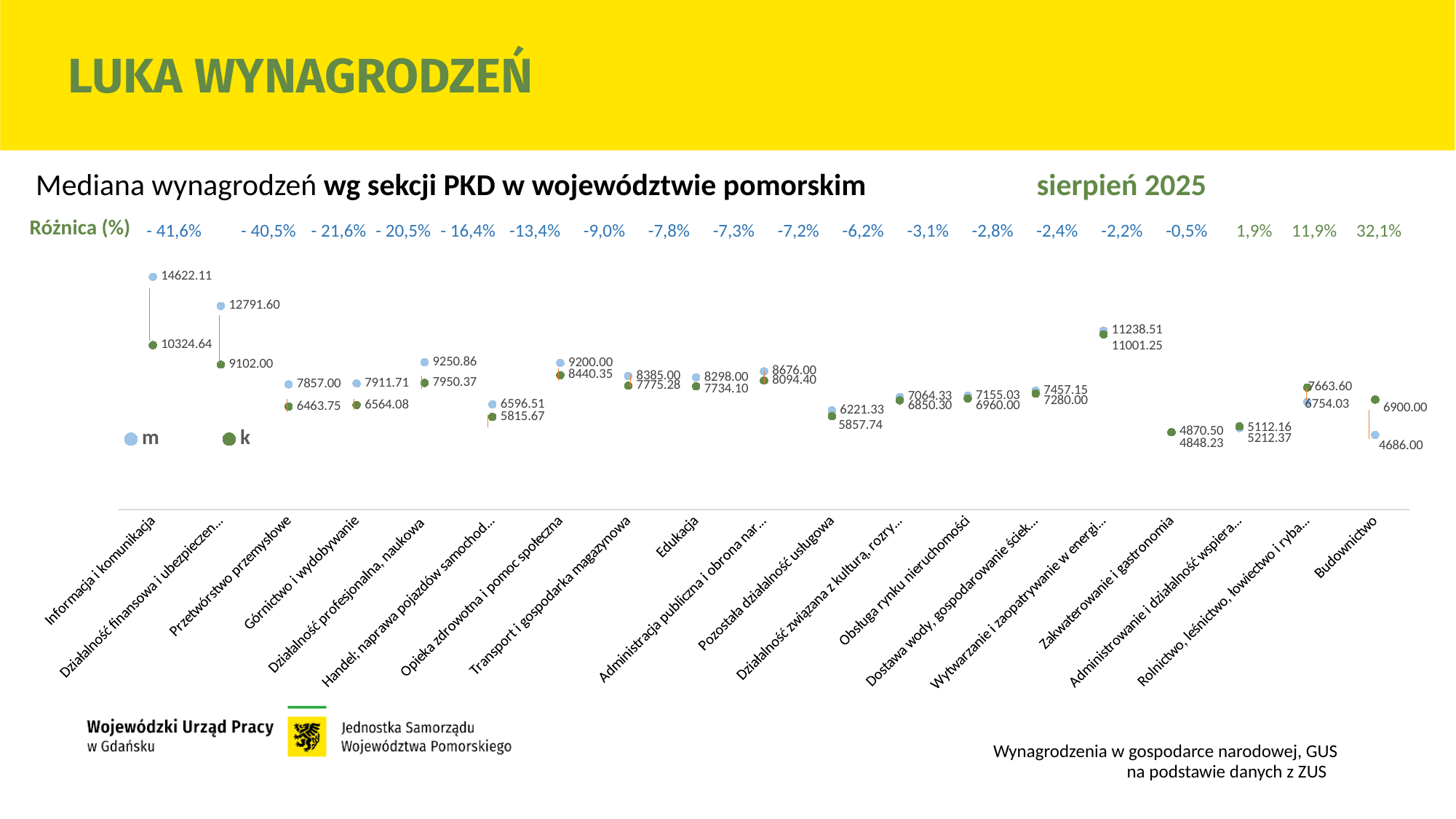

LUKA WYNAGRODZEŃ
 Mediana wynagrodzeń wg sekcji PKD w województwie pomorskim
sierpień 2025
Różnica (%)
| - 41,6% | - 40,5% | - 21,6% | - 20,5% | - 16,4% | -13,4% | -9,0% | -7,8% | -7,3% | -7,2% | -6,2% | -3,1% | -2,8% | -2,4% | -2,2% | -0,5% | 1,9% | 11,9% | 32,1% |
| --- | --- | --- | --- | --- | --- | --- | --- | --- | --- | --- | --- | --- | --- | --- | --- | --- | --- | --- |

### Chart

| Category | m | k |
|---|---|---|
| Informacja i komunikacja | 14622.11 | 10324.64 |
| Działalność finansowa i ubezpieczeniowa | 12791.6 | 9102.0 |
|      Przetwórstwo przemysłowe | 7857.0 | 6463.75 |
|      Górnictwo i wydobywanie | 7911.71 | 6564.08 |
| Działalność profesjonalna, naukowa  | 9250.86 | 7950.37 |
| Handel; naprawa pojazdów samochodowych | 6596.51 | 5815.67 |
| Opieka zdrowotna i pomoc społeczna | 9200.0 | 8440.35 |
| Transport i gospodarka magazynowa | 8385.0 | 7775.28 |
| Edukacja | 8298.0 | 7734.1 |
| Administracja publiczna i obrona narodowa | 8676.0 | 8094.4 |
| Pozostała działalność usługowa | 6221.33 | 5857.74 |
| Działalność związana z kulturą, rozrywką  | 7064.33 | 6850.3 |
| Obsługa rynku nieruchomości | 7155.03 | 6960.0 |
| Dostawa wody, gospodarowanie ściekami  | 7457.15 | 7280.0 |
|    Wytwarzanie i zaopatrywanie w energię, gaz | 11238.51 | 11001.25 |
| Zakwaterowanie i gastronomia | 4870.5 | 4848.23 |
| Administrowanie i działalność wspierająca | 5112.16 | 5212.37 |
| Rolnictwo, leśnictwo, łowiectwo i rybactwo | 6754.03 | 7663.6 |
| Budownictwo | 4686.0 | 6900.0 |
Wynagrodzenia w gospodarce narodowej, GUS
na podstawie danych z ZUS